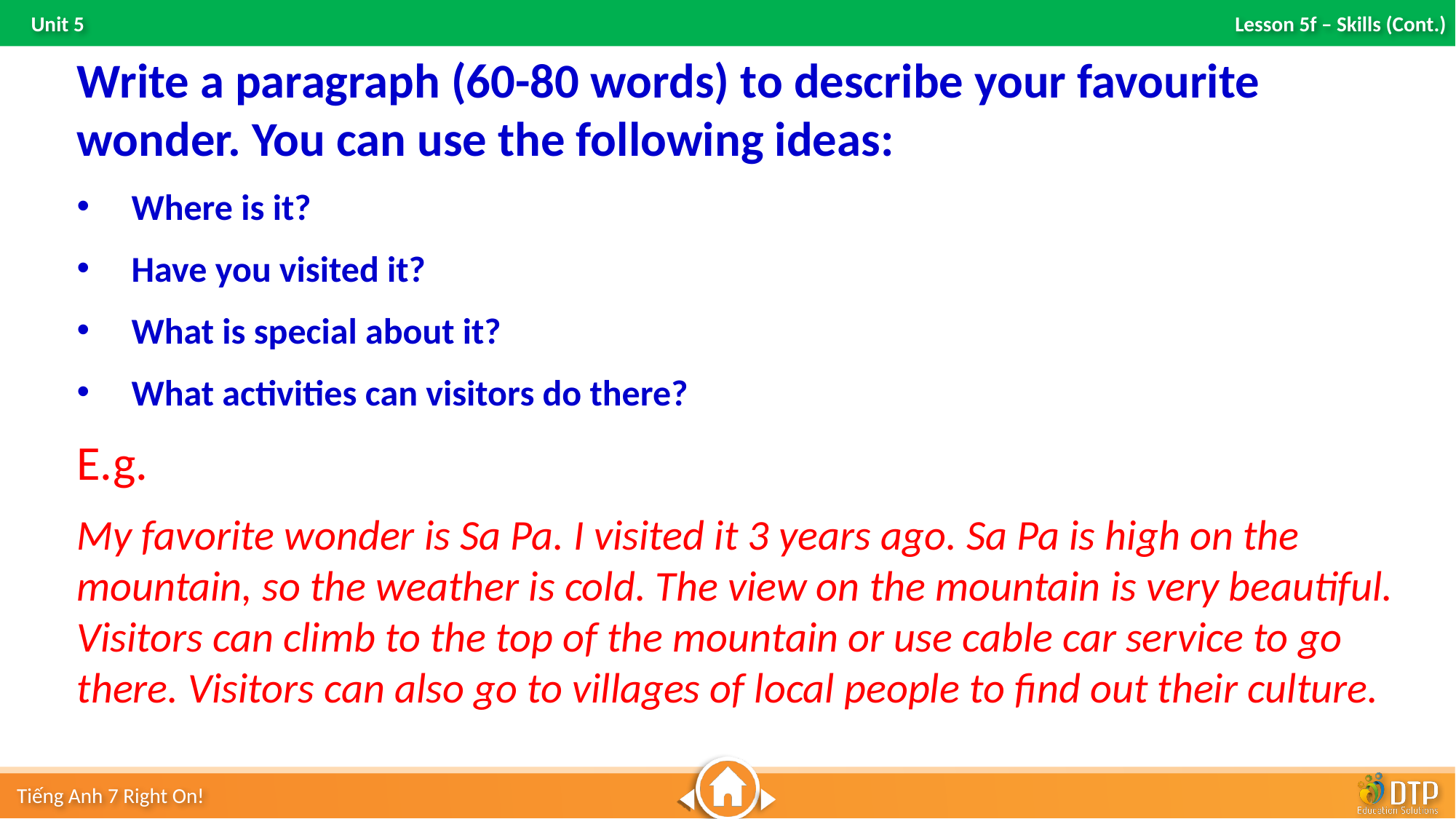

Write a paragraph (60-80 words) to describe your favourite wonder. You can use the following ideas:
Where is it?
Have you visited it?
What is special about it?
What activities can visitors do there?
E.g.
My favorite wonder is Sa Pa. I visited it 3 years ago. Sa Pa is high on the mountain, so the weather is cold. The view on the mountain is very beautiful. Visitors can climb to the top of the mountain or use cable car service to go there. Visitors can also go to villages of local people to find out their culture.